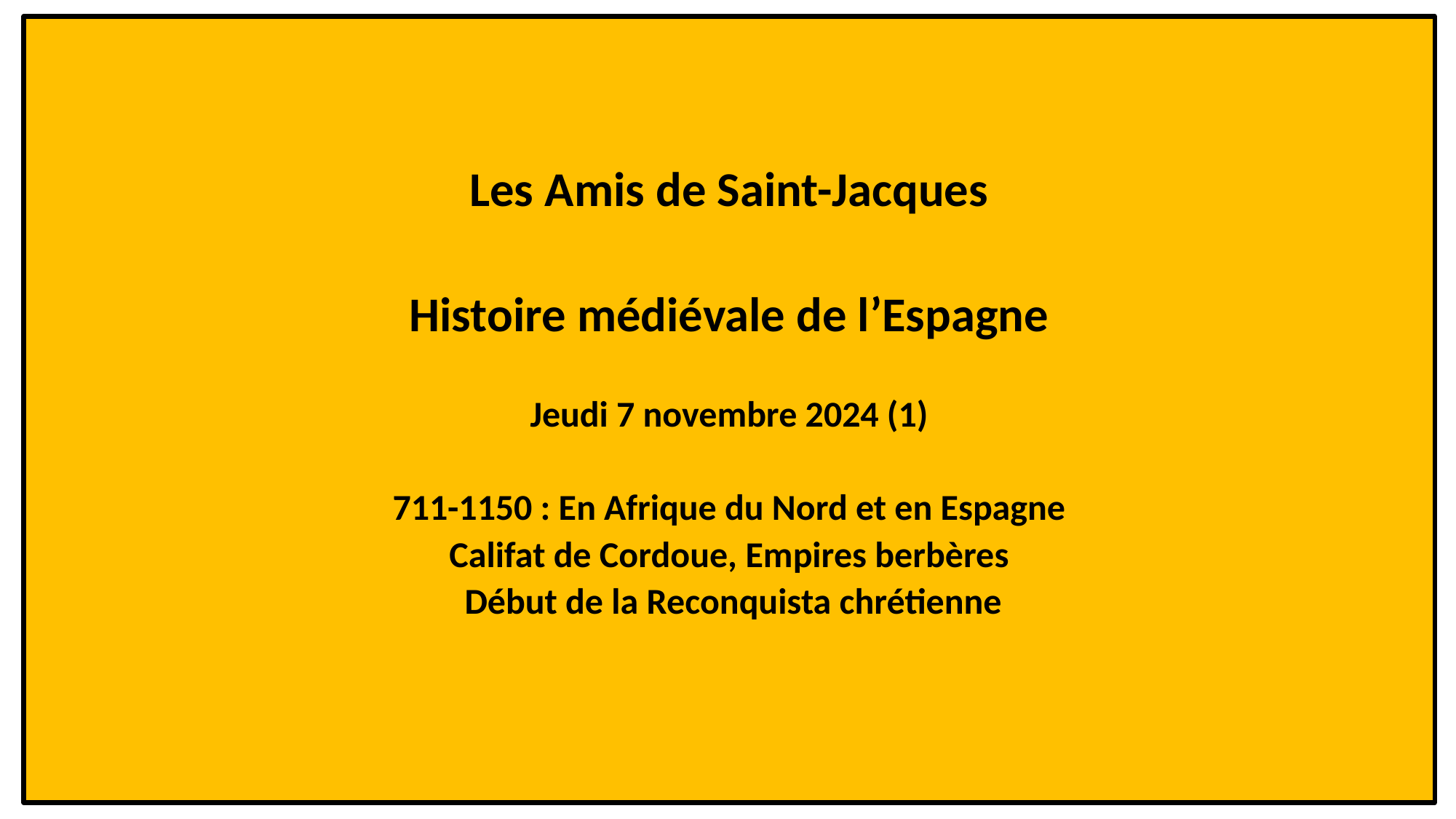

# Les Amis de Saint-Jacques Histoire médiévale de l’Espagne Jeudi 7 novembre 2024 (1) 711-1150 : En Afrique du Nord et en Espagne Califat de Cordoue, Empires berbères Début de la Reconquista chrétienne
1